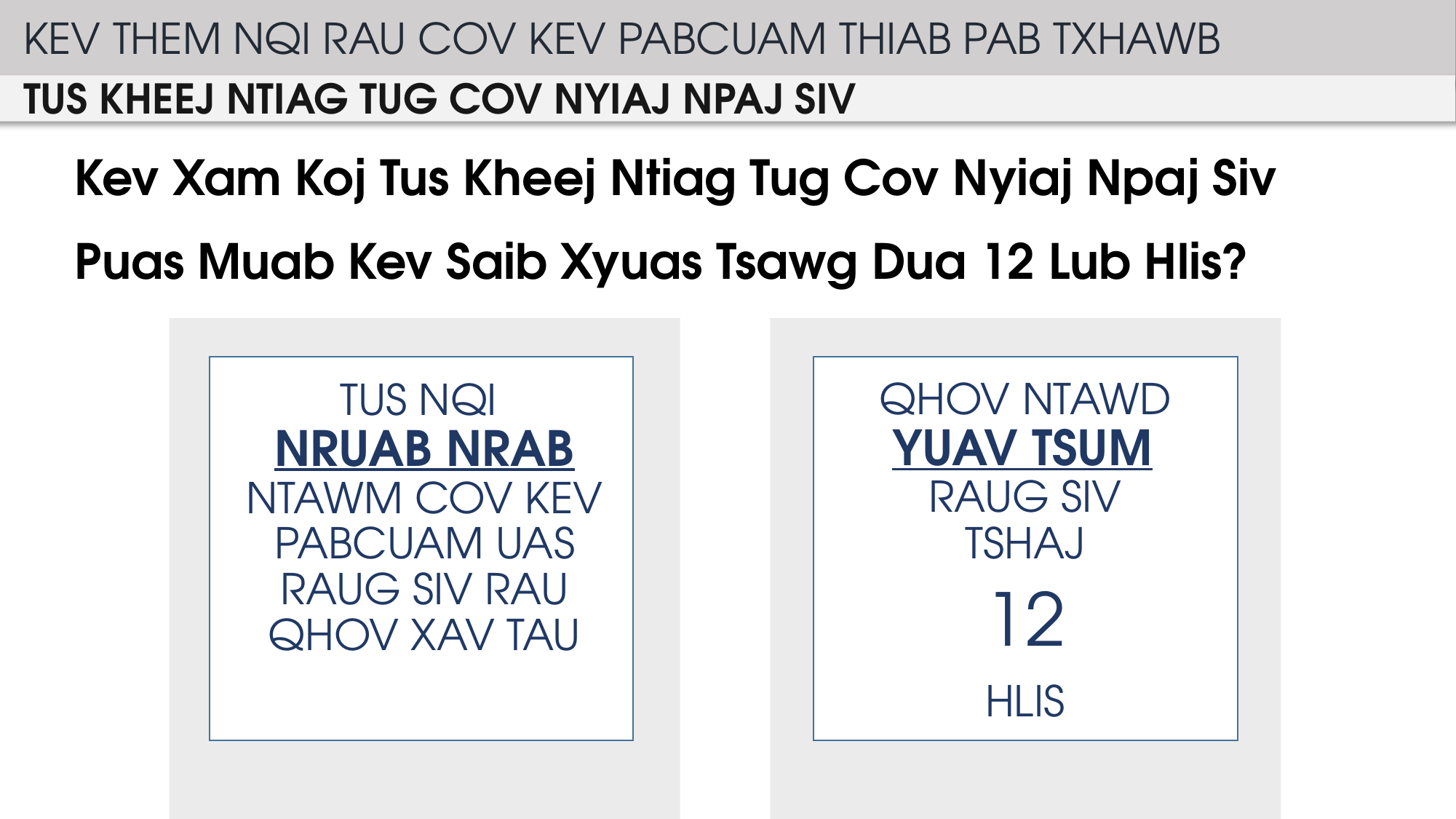

KEV THEM NQI RAU COV KEV PABCUAM THIAB PAB TXHAWB
TUS KHEEJ NTIAG TUG COV NYIAJ NPAJ SIV
Kev Xam Koj Tus Kheej Ntiag Tug Cov Nyiaj Npaj Siv
Puas Muab Kev Saib Xyuas Tsawg Dua 12 Lub Hlis?

QHOV NTAWD YUAV TSUM
RAUG SIV
TSHAJ
TUS NQI
NRUAB NRAB NTAWM COV KEV PABCUAM UAS RAUG SIV RAU QHOV XAV TAU
12
HLIS